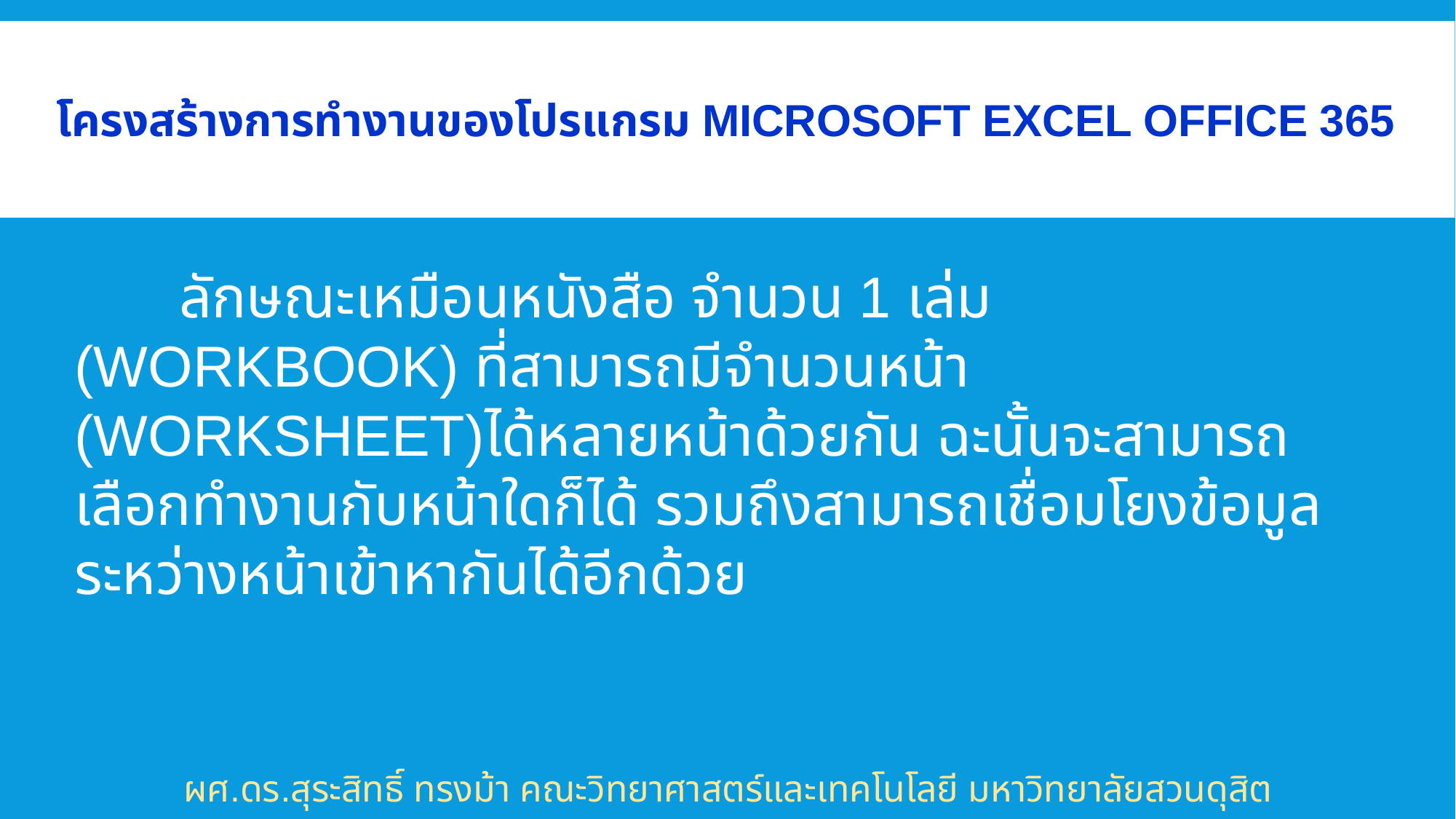

# โครงสร้างการทำงานของโปรแกรม Microsoft Excel OFFICE 365
       ลักษณะเหมือนหนังสือ จำนวน 1 เล่ม (Workbook) ที่สามารถมีจำนวนหน้า (WorkSheet)ได้หลายหน้าด้วยกัน ฉะนั้นจะสามารถเลือกทำงานกับหน้าใดก็ได้ รวมถึงสามารถเชื่อมโยงข้อมูลระหว่างหน้าเข้าหากันได้อีกด้วย
ผศ.ดร.สุระสิทธิ์ ทรงม้า คณะวิทยาศาสตร์และเทคโนโลยี มหาวิทยาลัยสวนดุสิต